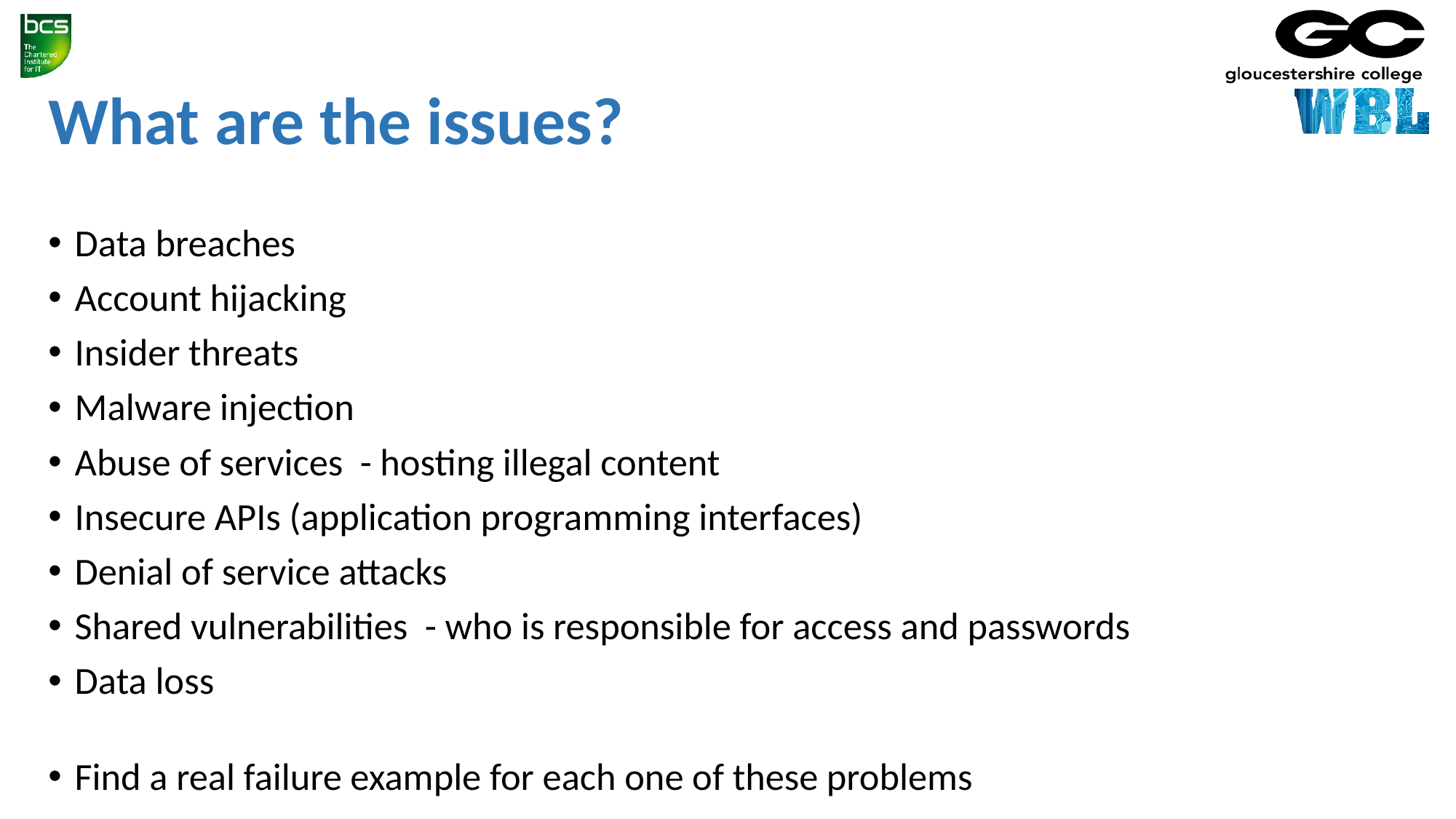

# What are the issues?
Data breaches
Account hijacking
Insider threats
Malware injection
Abuse of services  - hosting illegal content
Insecure APIs (application programming interfaces)
Denial of service attacks
Shared vulnerabilities  - who is responsible for access and passwords
Data loss
Find a real failure example for each one of these problems